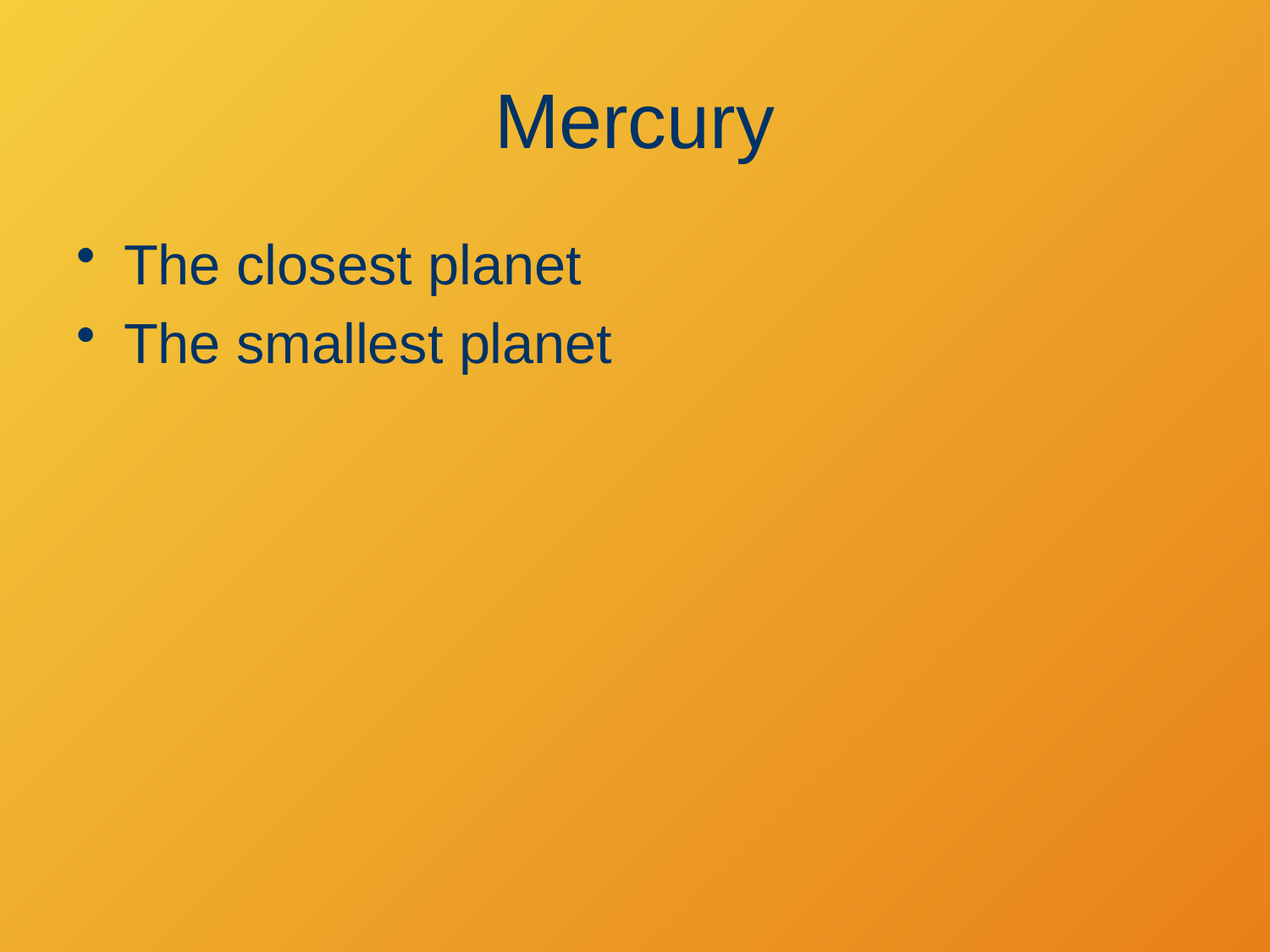

# Mercury
The closest planet
The smallest planet